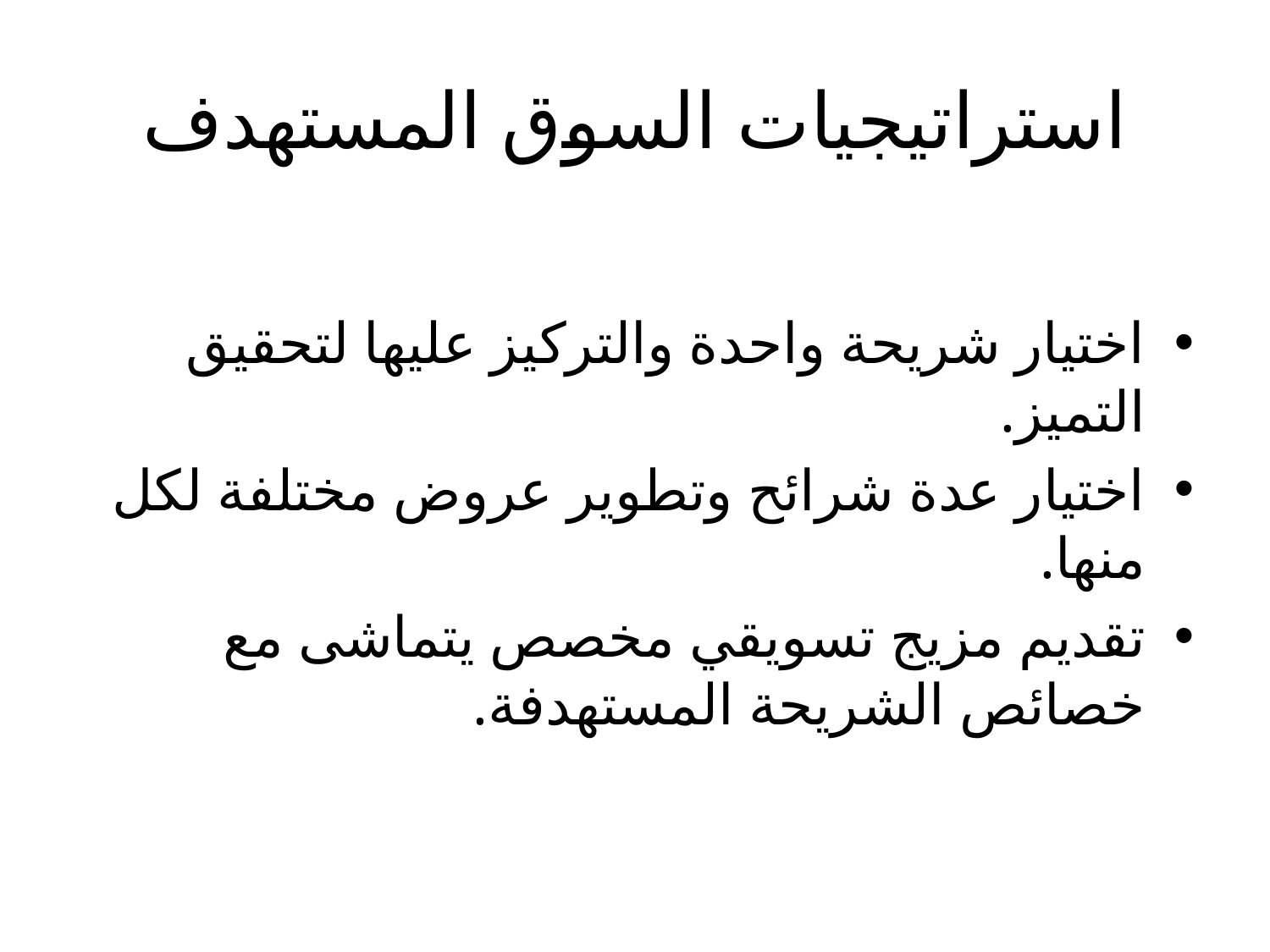

# استراتيجيات السوق المستهدف

اختيار شريحة واحدة والتركيز عليها لتحقيق التميز.
اختيار عدة شرائح وتطوير عروض مختلفة لكل منها.
تقديم مزيج تسويقي مخصص يتماشى مع خصائص الشريحة المستهدفة.